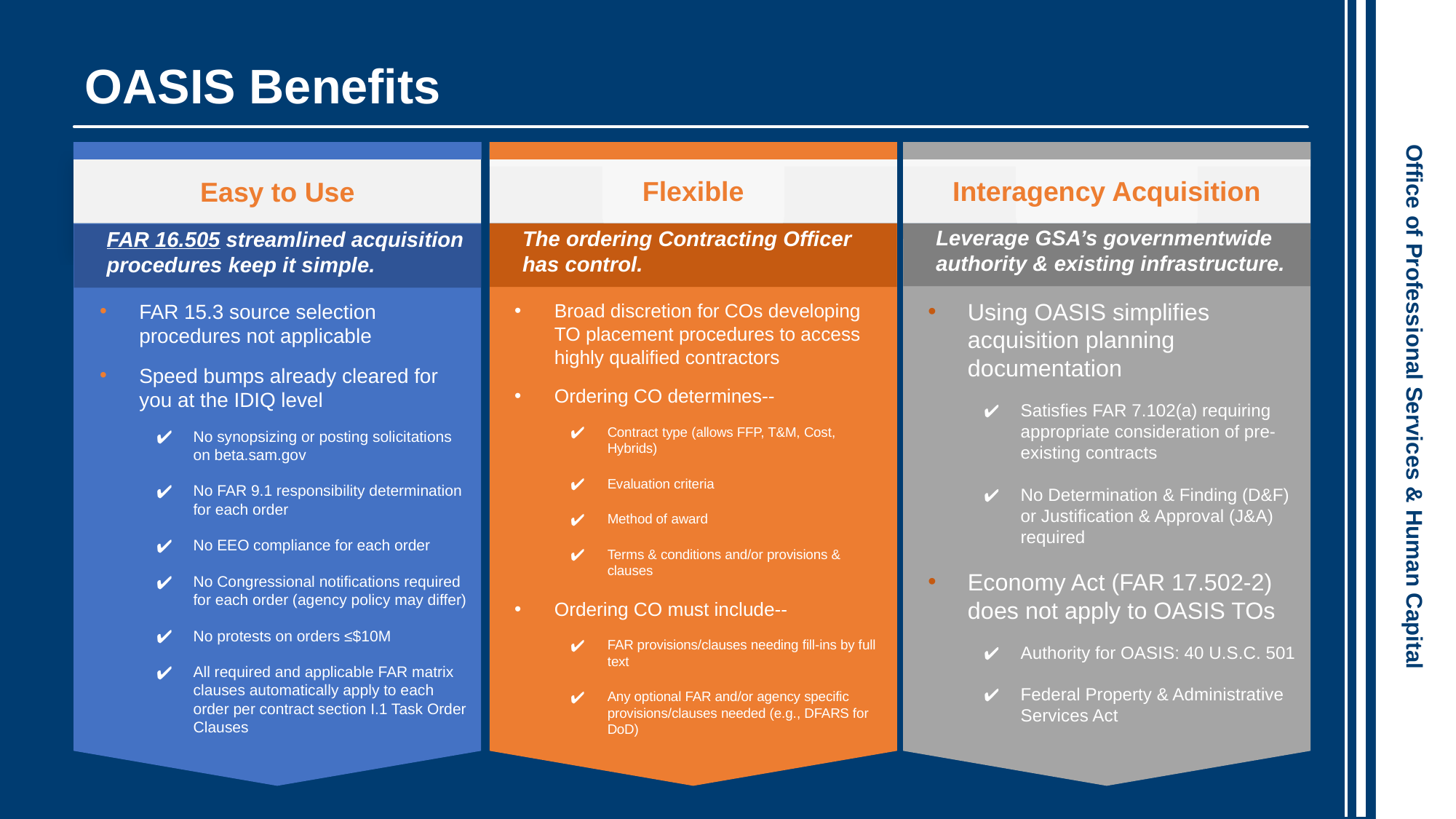

# OASIS Benefits
Flexible
Interagency Acquisition
Easy to Use
The ordering Contracting Officer has control.
FAR 16.505 streamlined acquisition procedures keep it simple.
Leverage GSA’s governmentwide authority & existing infrastructure.
Using OASIS simplifies acquisition planning documentation
Satisfies FAR 7.102(a) requiring appropriate consideration of pre-existing contracts
No Determination & Finding (D&F) or Justification & Approval (J&A) required
Economy Act (FAR 17.502-2) does not apply to OASIS TOs
Authority for OASIS: 40 U.S.C. 501
Federal Property & Administrative Services Act
FAR 15.3 source selection procedures not applicable
Speed bumps already cleared for you at the IDIQ level
No synopsizing or posting solicitations on beta.sam.gov
No FAR 9.1 responsibility determination for each order
No EEO compliance for each order
No Congressional notifications required for each order (agency policy may differ)
No protests on orders ≤$10M
All required and applicable FAR matrix clauses automatically apply to each order per contract section I.1 Task Order Clauses
Broad discretion for COs developing TO placement procedures to access highly qualified contractors
Ordering CO determines--
Contract type (allows FFP, T&M, Cost, Hybrids)
Evaluation criteria
Method of award
Terms & conditions and/or provisions & clauses
Ordering CO must include--
FAR provisions/clauses needing fill-ins by full text
Any optional FAR and/or agency specific provisions/clauses needed (e.g., DFARS for DoD)